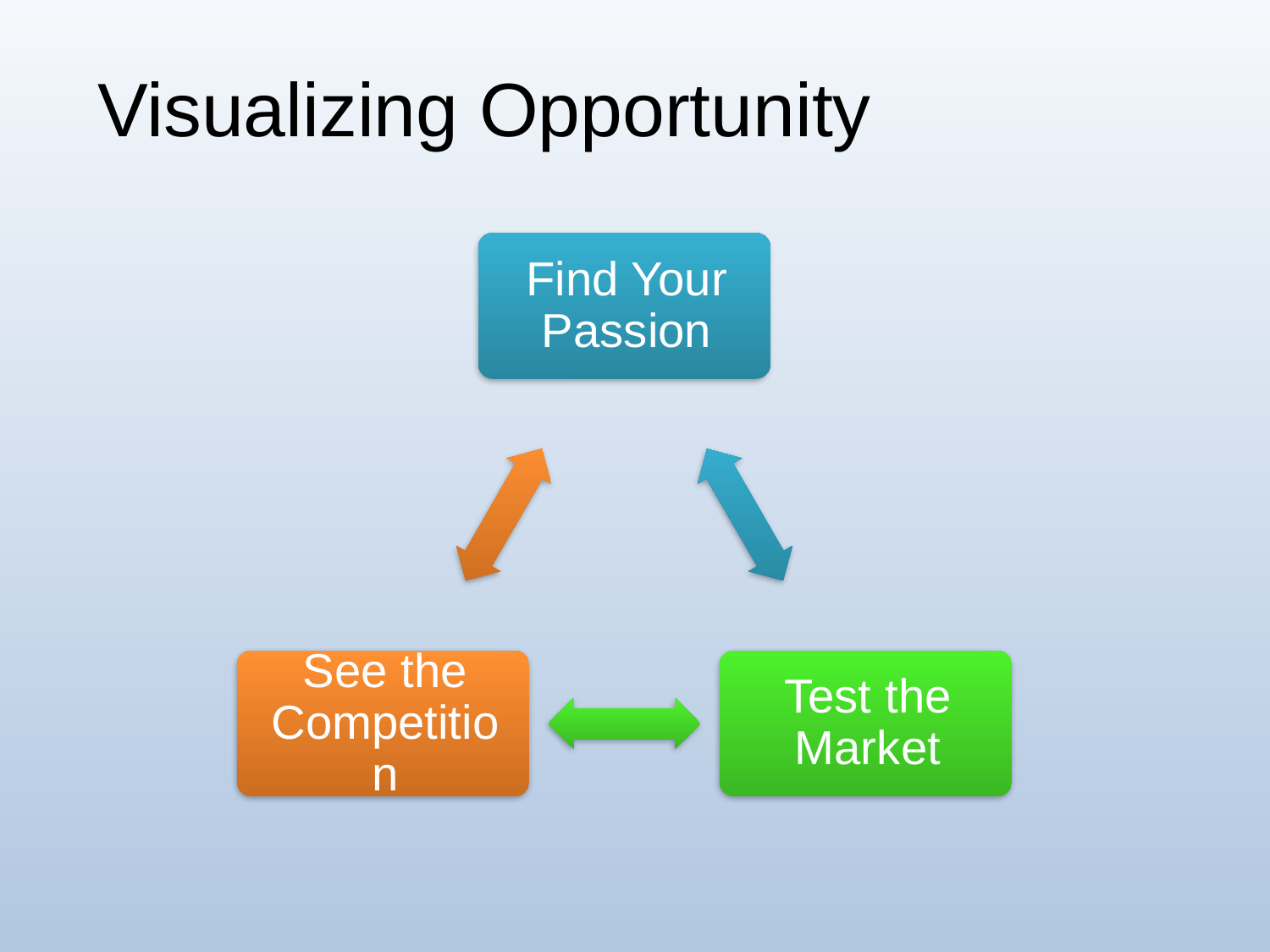

# Visualizing Opportunity
Find Your Passion

Test the Market

See the Competition